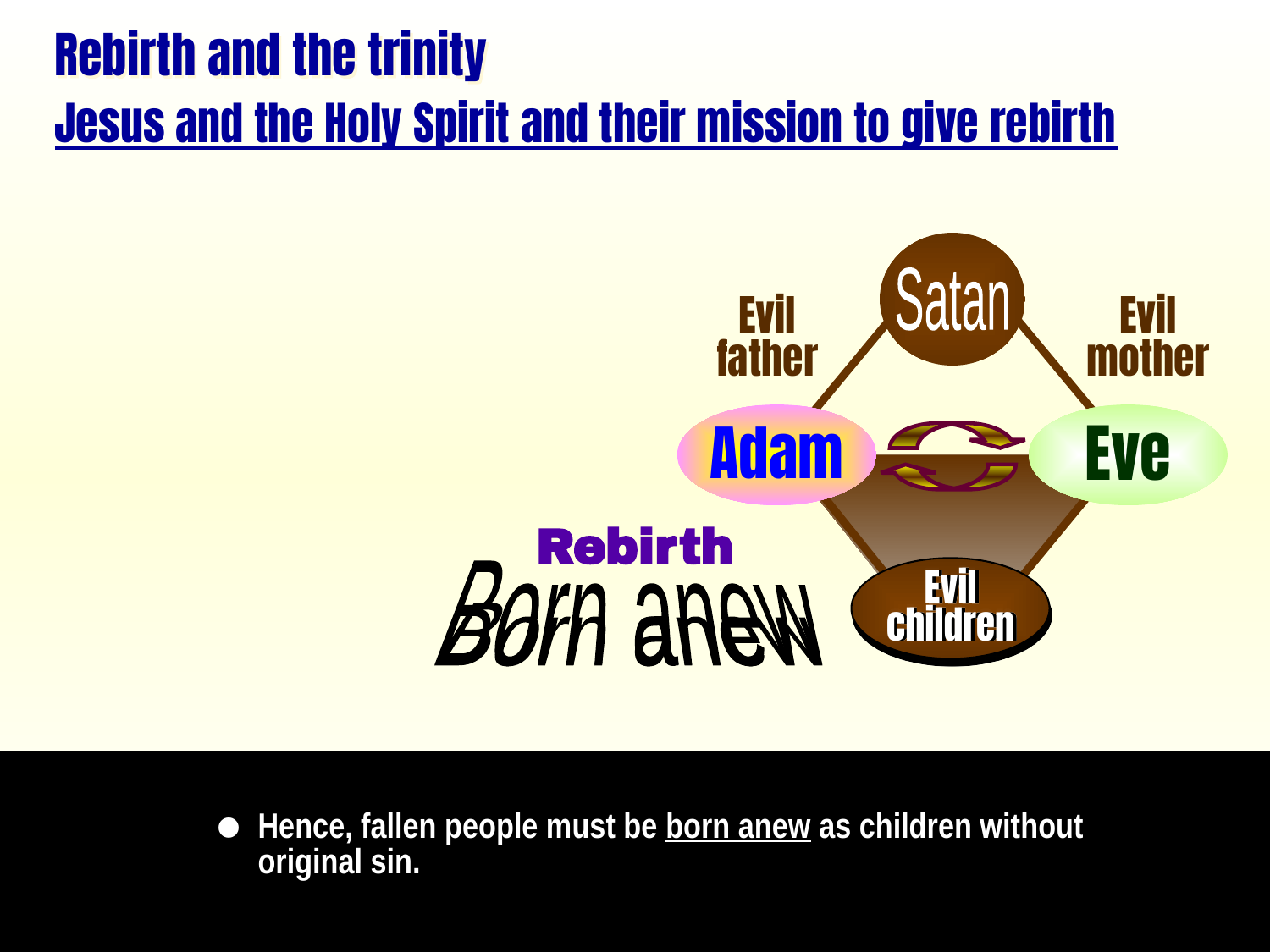

Rebirth and the trinity
Jesus and the Holy Spirit and their mission to give rebirth

Satan

Adam
Eve

Evil
father
Evil
mother

Rebirth
Evil
children
Evil
children
Born anew
Born anew

•
Hence, fallen people must be born anew as children without original sin.